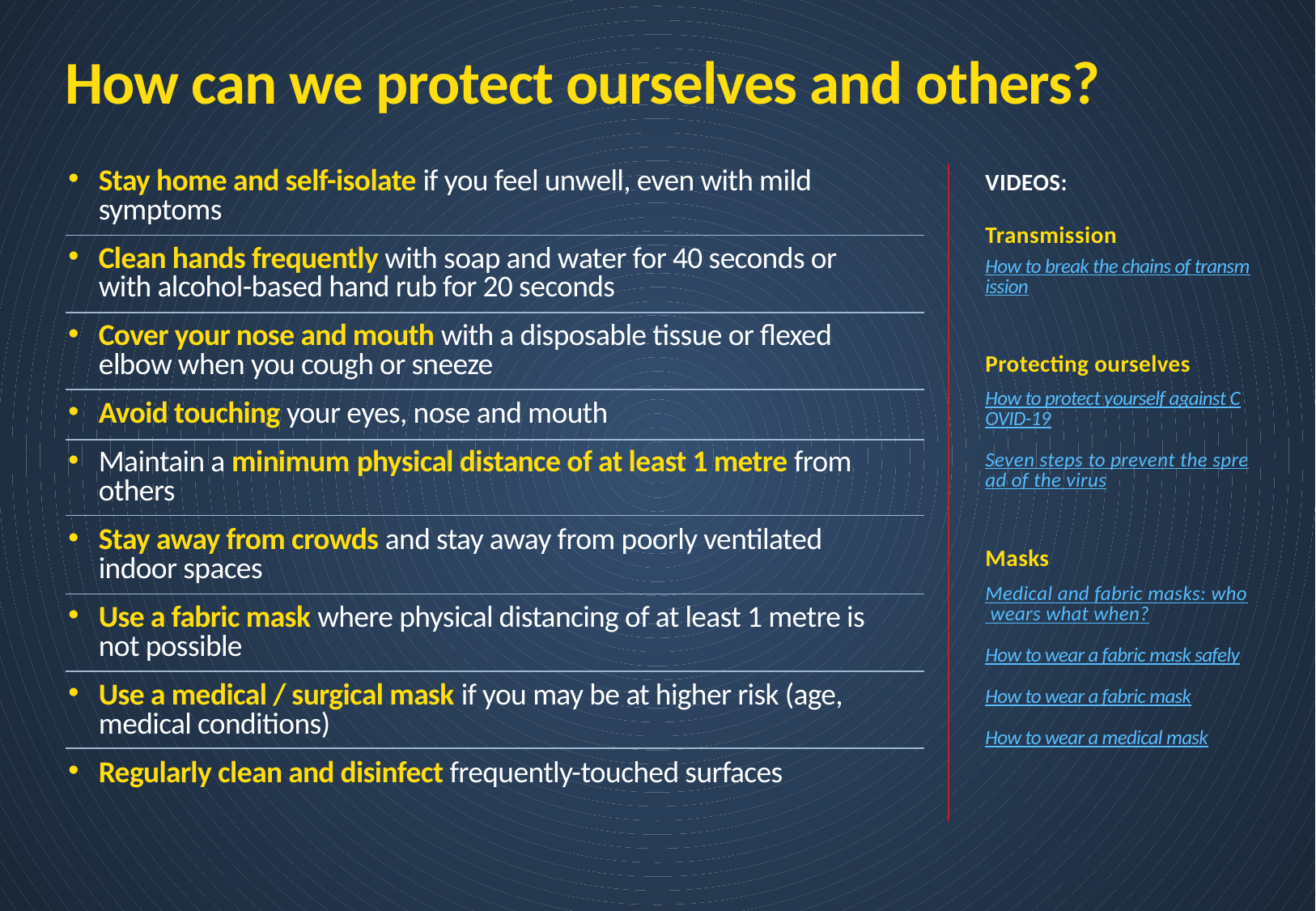

How can we protect ourselves and others?
Stay home and self-isolate if you feel unwell, even with mild symptoms

Clean hands frequently with soap and water for 40 seconds or with alcohol-based hand rub for 20 seconds

Cover your nose and mouth with a disposable tissue or flexed elbow when you cough or sneeze

Avoid touching your eyes, nose and mouth

Maintain a minimum physical distance of at least 1 metre from others

Stay away from crowds and stay away from poorly ventilated indoor spaces

Use a fabric mask where physical distancing of at least 1 metre is not possible

Use a medical / surgical mask if you may be at higher risk (age, medical conditions)

Regularly clean and disinfect frequently-touched surfaces
VIDEOS:
Transmission
How to break the chains of transmission
Protecting ourselves
How to protect yourself against COVID-19
Seven steps to prevent the spread of the virus
Masks
Medical and fabric masks: who wears what when?
How to wear a fabric mask safely
How to wear a fabric mask
How to wear a medical mask

15